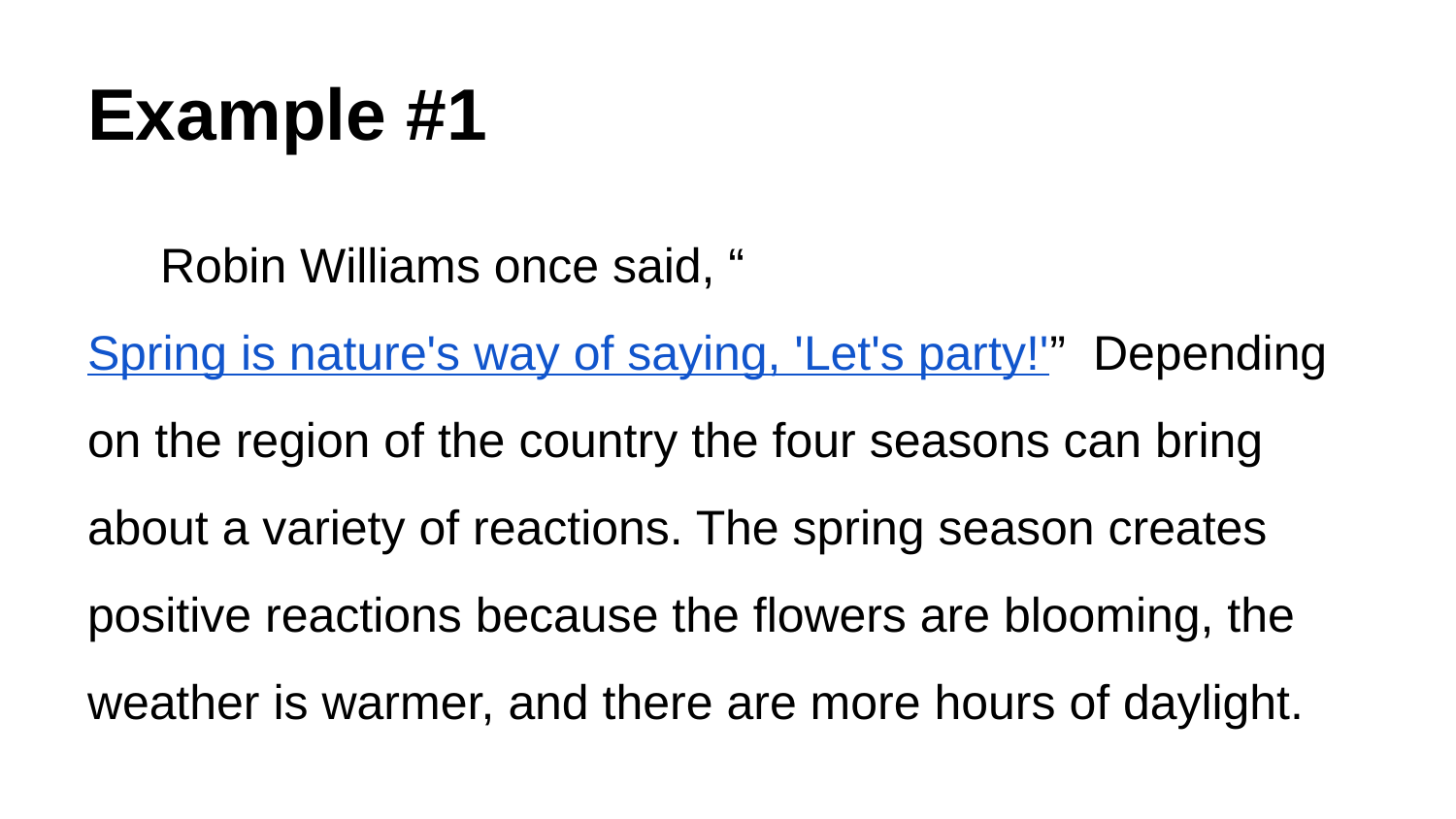

# Example #1
Robin Williams once said, “Spring is nature's way of saying, 'Let's party!'”  Depending on the region of the country the four seasons can bring about a variety of reactions. The spring season creates positive reactions because the flowers are blooming, the weather is warmer, and there are more hours of daylight.